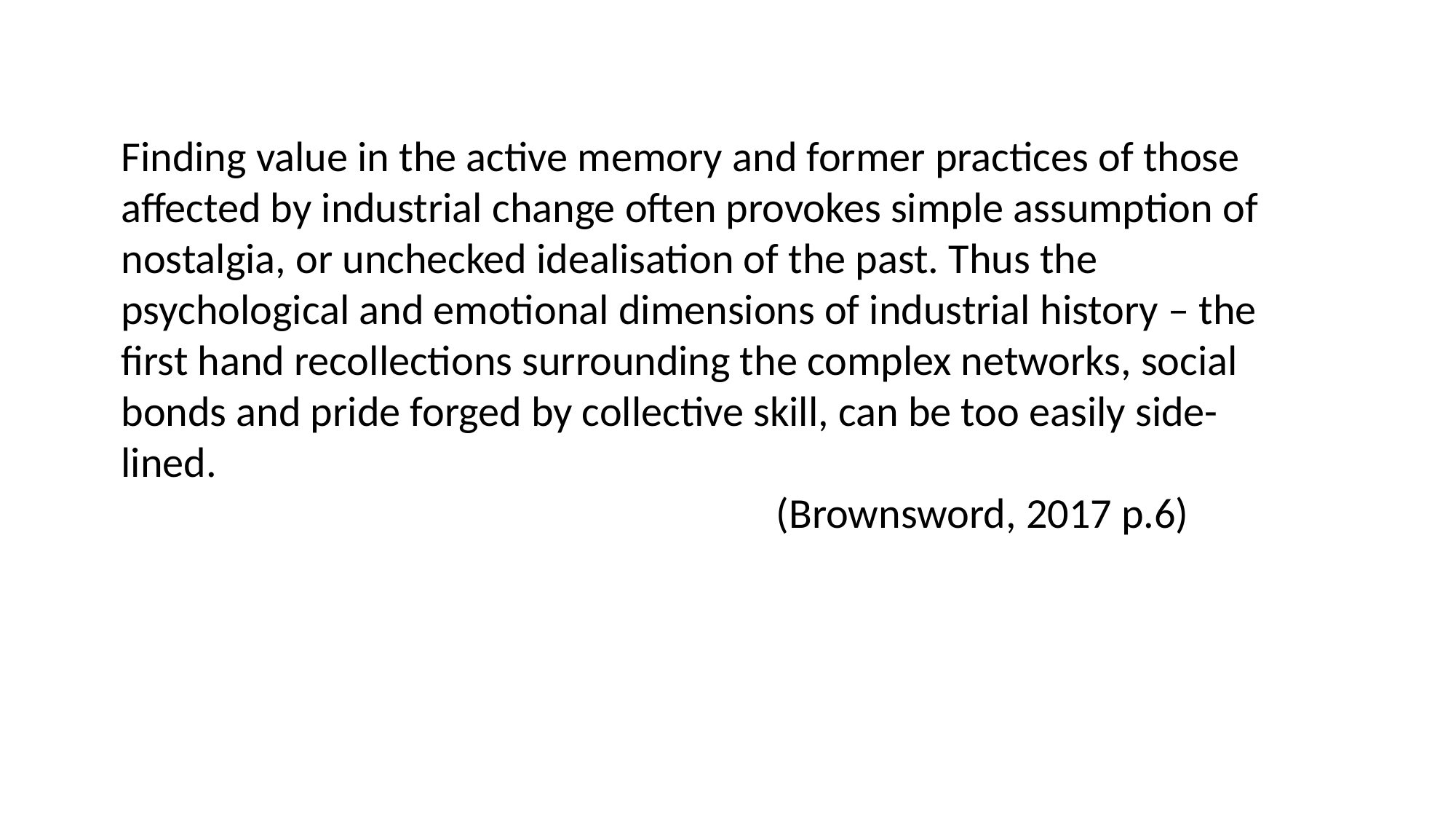

Finding value in the active memory and former practices of those affected by industrial change often provokes simple assumption of nostalgia, or unchecked idealisation of the past. Thus the psychological and emotional dimensions of industrial history – the first hand recollections surrounding the complex networks, social bonds and pride forged by collective skill, can be too easily side-lined.
						(Brownsword, 2017 p.6)